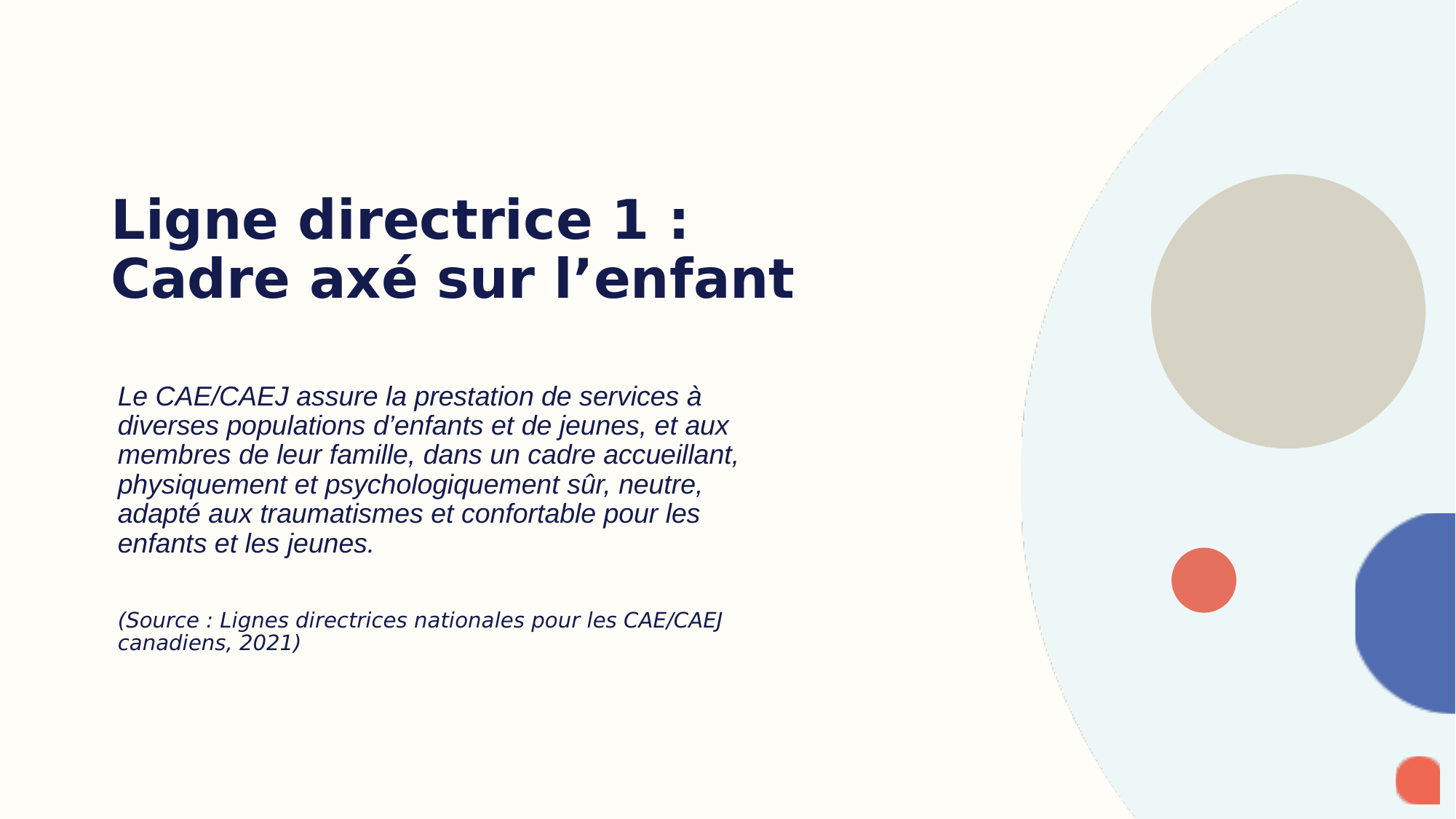

# Ligne directrice 1 : Cadre axé sur l’enfant
Le CAE/CAEJ assure la prestation de services à diverses populations d’enfants et de jeunes, et aux membres de leur famille, dans un cadre accueillant, physiquement et psychologiquement sûr, neutre, adapté aux traumatismes et confortable pour les enfants et les jeunes.

(Source : Lignes directrices nationales pour les CAE/CAEJ canadiens, 2021)